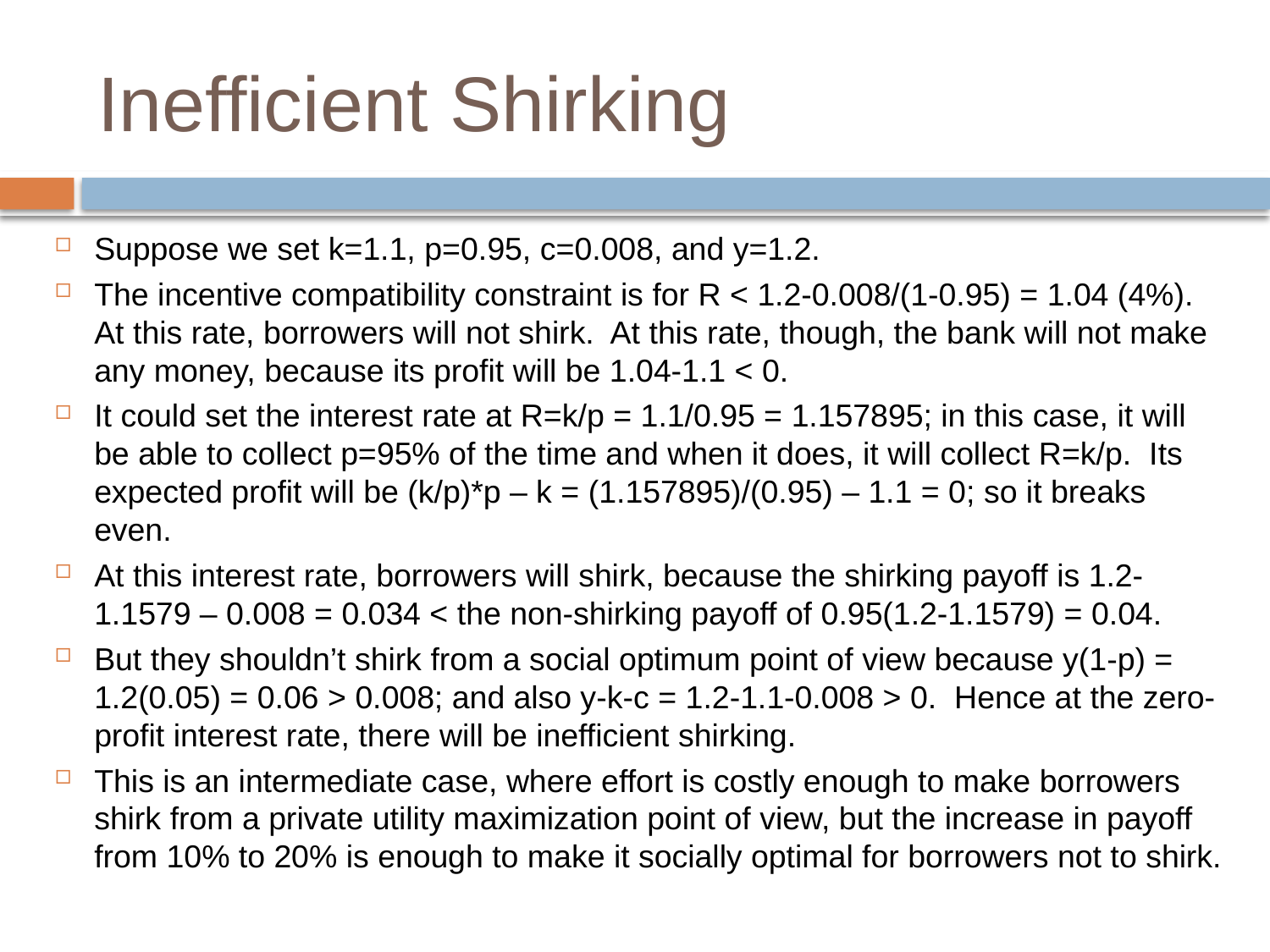

# Inefficient Shirking
Suppose we set k=1.1, p=0.95, c=0.008, and y=1.2.
The incentive compatibility constraint is for R < 1.2-0.008/(1-0.95) = 1.04 (4%). At this rate, borrowers will not shirk.  At this rate, though, the bank will not make any money, because its profit will be 1.04-1.1 < 0.
It could set the interest rate at R=k/p = 1.1/0.95 = 1.157895; in this case, it will be able to collect p=95% of the time and when it does, it will collect R=k/p.  Its expected profit will be (k/p)*p – k = (1.157895)/(0.95) – 1.1 = 0; so it breaks even.
At this interest rate, borrowers will shirk, because the shirking payoff is 1.2-1.1579 – 0.008 = 0.034 < the non-shirking payoff of 0.95(1.2-1.1579) = 0.04.
But they shouldn’t shirk from a social optimum point of view because y(1-p) = 1.2(0.05) = 0.06 > 0.008; and also y-k-c = 1.2-1.1-0.008 > 0.  Hence at the zero-profit interest rate, there will be inefficient shirking.
This is an intermediate case, where effort is costly enough to make borrowers shirk from a private utility maximization point of view, but the increase in payoff from 10% to 20% is enough to make it socially optimal for borrowers not to shirk.